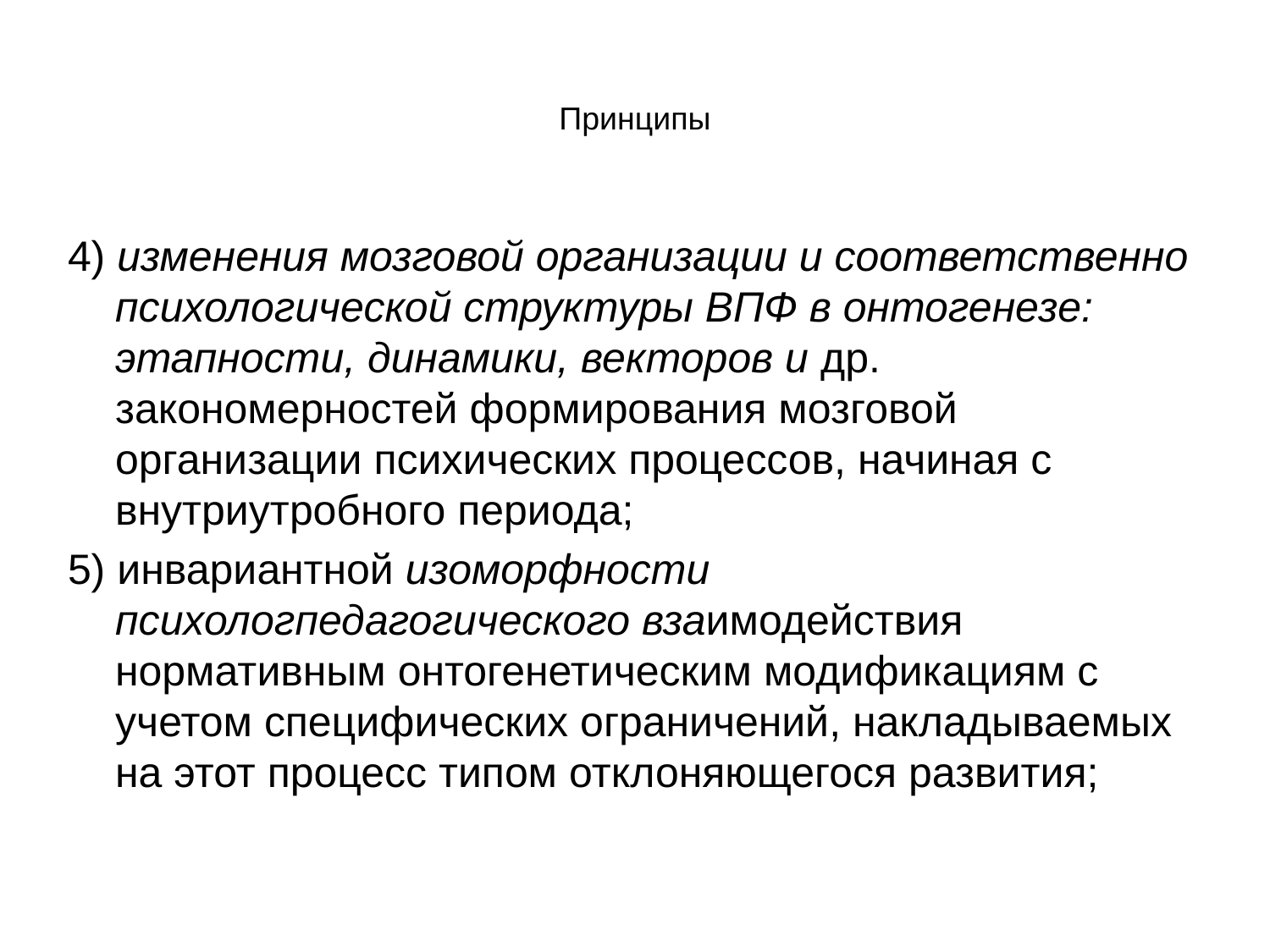

# Принципы
4) изменения мозговой организации и соответственно психологической структуры ВПФ в онтогенезе: этапности, динамики, векторов и др. закономерностей формирования мозговой организации психических процессов, начиная с внутриутробного периода;
5) инвариантной изоморфности психологпедагогического взаимодействия нормативным онтогенетическим модификациям с учетом специфических ограничений, накладываемых на этот процесс типом отклоняющегося развития;